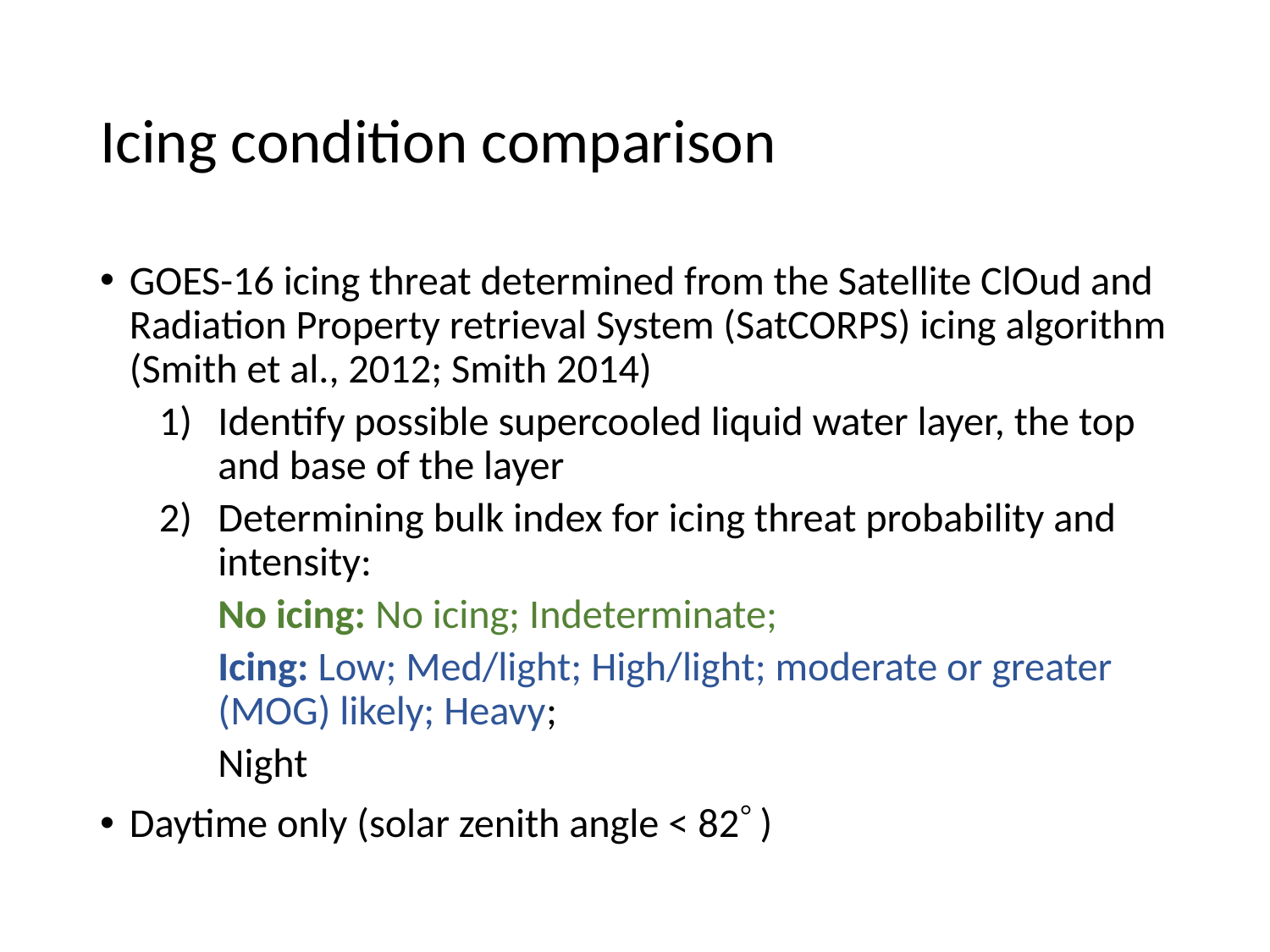

# Icing condition comparison
GOES-16 icing threat determined from the Satellite ClOud and Radiation Property retrieval System (SatCORPS) icing algorithm (Smith et al., 2012; Smith 2014)
Identify possible supercooled liquid water layer, the top and base of the layer
Determining bulk index for icing threat probability and intensity:
No icing: No icing; Indeterminate;
Icing: Low; Med/light; High/light; moderate or greater (MOG) likely; Heavy;
Night
Daytime only (solar zenith angle < 82° )